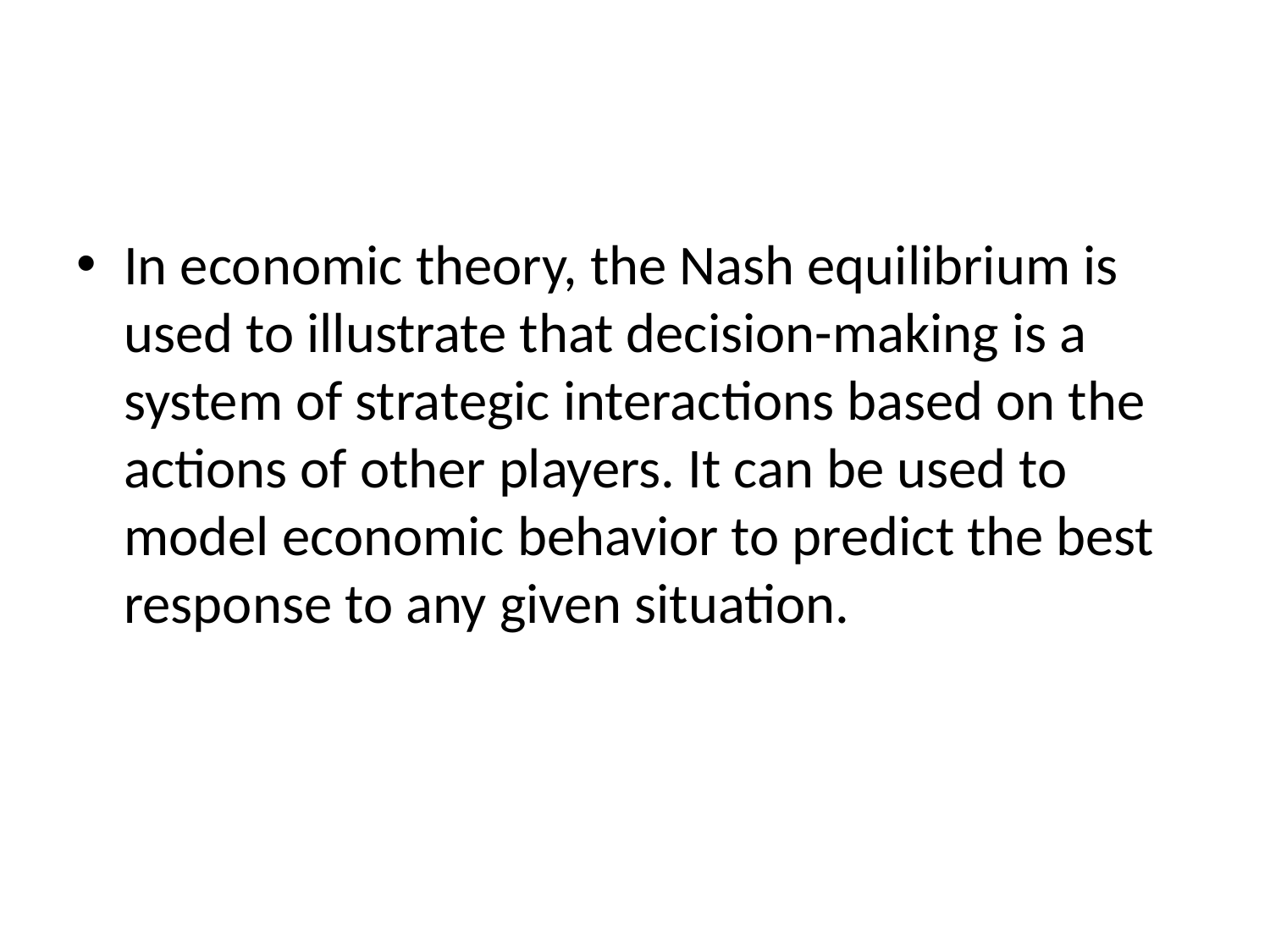

#
In economic theory, the Nash equilibrium is used to illustrate that decision-making is a system of strategic interactions based on the actions of other players. It can be used to model economic behavior to predict the best response to any given situation.